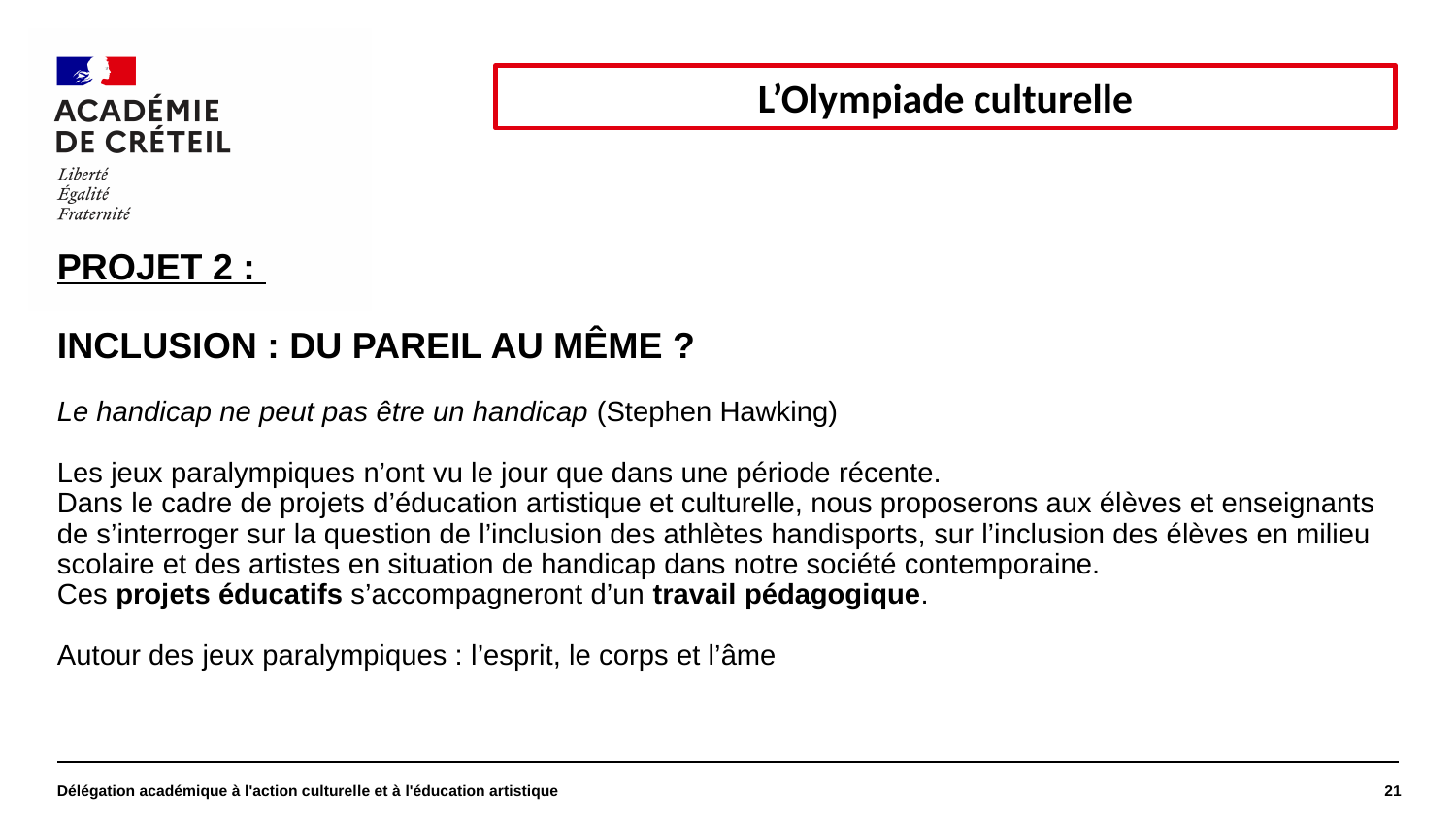

#
L’Olympiade culturelle
Projet 2 :

Inclusion : du pareil au même ?
Le handicap ne peut pas être un handicap (Stephen Hawking)

Les jeux paralympiques n’ont vu le jour que dans une période récente.
Dans le cadre de projets d’éducation artistique et culturelle, nous proposerons aux élèves et enseignants de s’interroger sur la question de l’inclusion des athlètes handisports, sur l’inclusion des élèves en milieu scolaire et des artistes en situation de handicap dans notre société contemporaine.
Ces projets éducatifs s’accompagneront d’un travail pédagogique.

Autour des jeux paralympiques : l’esprit, le corps et l’âme

Délégation académique à l'action culturelle et à l'éducation artistique
21